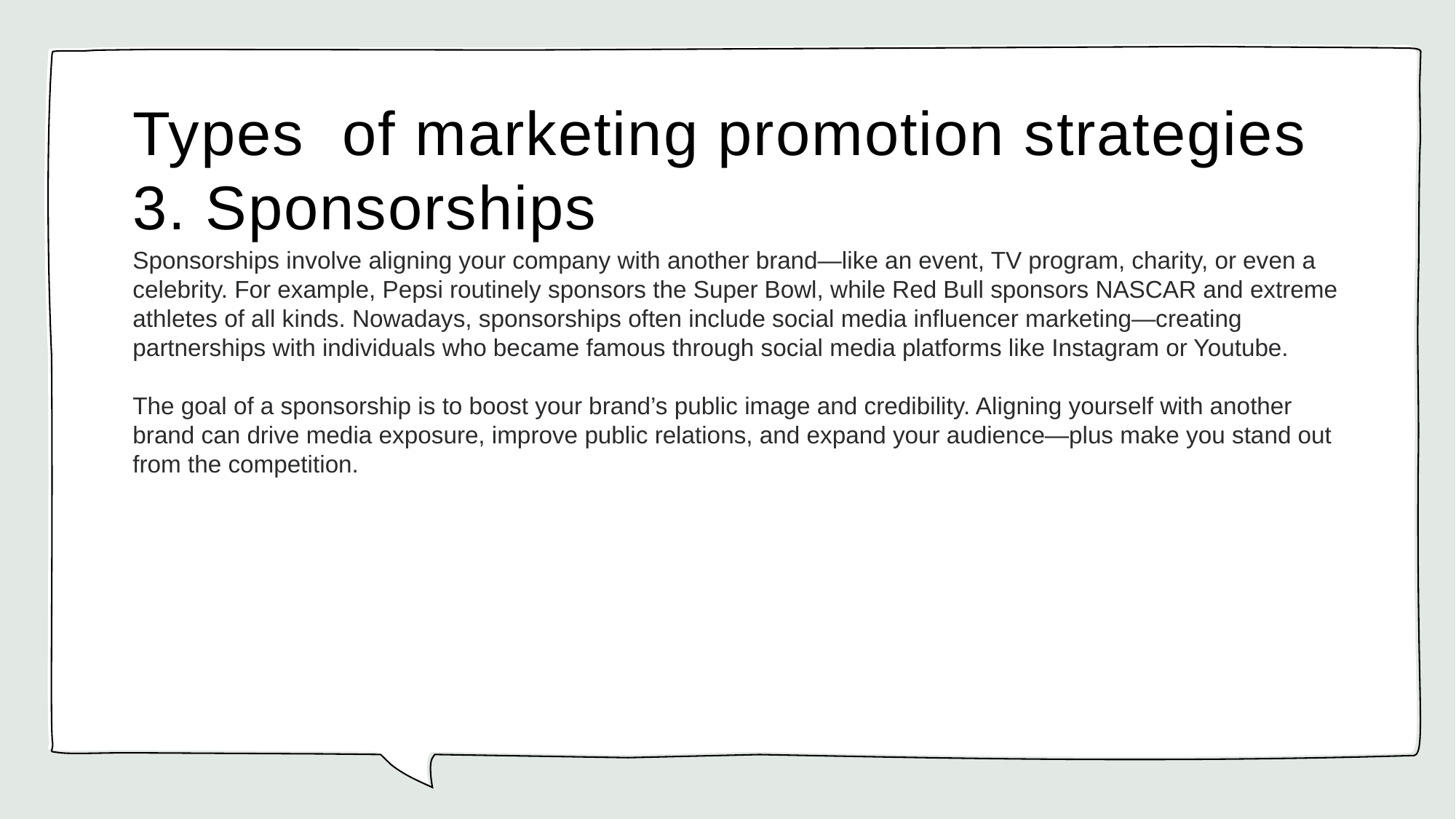

# Types  of marketing promotion strategies 3. Sponsorships
Sponsorships involve aligning your company with another brand—like an event, TV program, charity, or even a celebrity. For example, Pepsi routinely sponsors the Super Bowl, while Red Bull sponsors NASCAR and extreme athletes of all kinds. Nowadays, sponsorships often include social media influencer marketing—creating partnerships with individuals who became famous through social media platforms like Instagram or Youtube.

The goal of a sponsorship is to boost your brand’s public image and credibility. Aligning yourself with another brand can drive media exposure, improve public relations, and expand your audience—plus make you stand out from the competition.